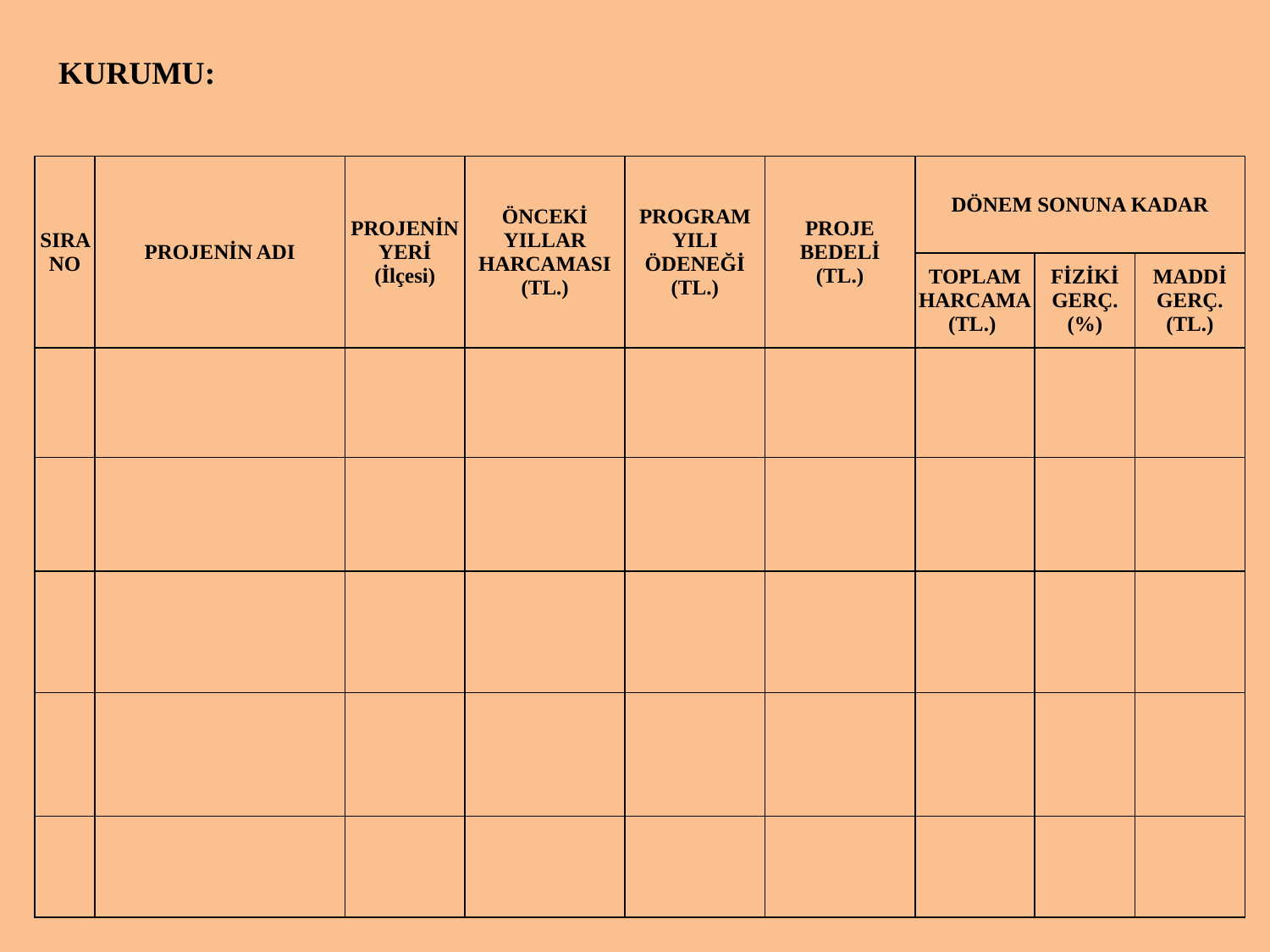

KURUMU:
| SIRA NO | PROJENİN ADI | PROJENİN YERİ (İlçesi) | ÖNCEKİ YILLAR HARCAMASI (TL.) | PROGRAM YILI ÖDENEĞİ (TL.) | PROJE BEDELİ (TL.) | DÖNEM SONUNA KADAR |  |  |
| --- | --- | --- | --- | --- | --- | --- | --- | --- |
|  |  |  |  |  |  | TOPLAM HARCAMA (TL.) | FİZİKİ GERÇ. (%) | MADDİ GERÇ. (TL.) |
|  |  |  |  |  |  |  |  |  |
|  |  |  |  |  |  |  |  |  |
|  |  |  |  |  |  |  |  |  |
|  |  |  |  |  |  |  |  |  |
|  |  |  |  |  |  |  |  |  |